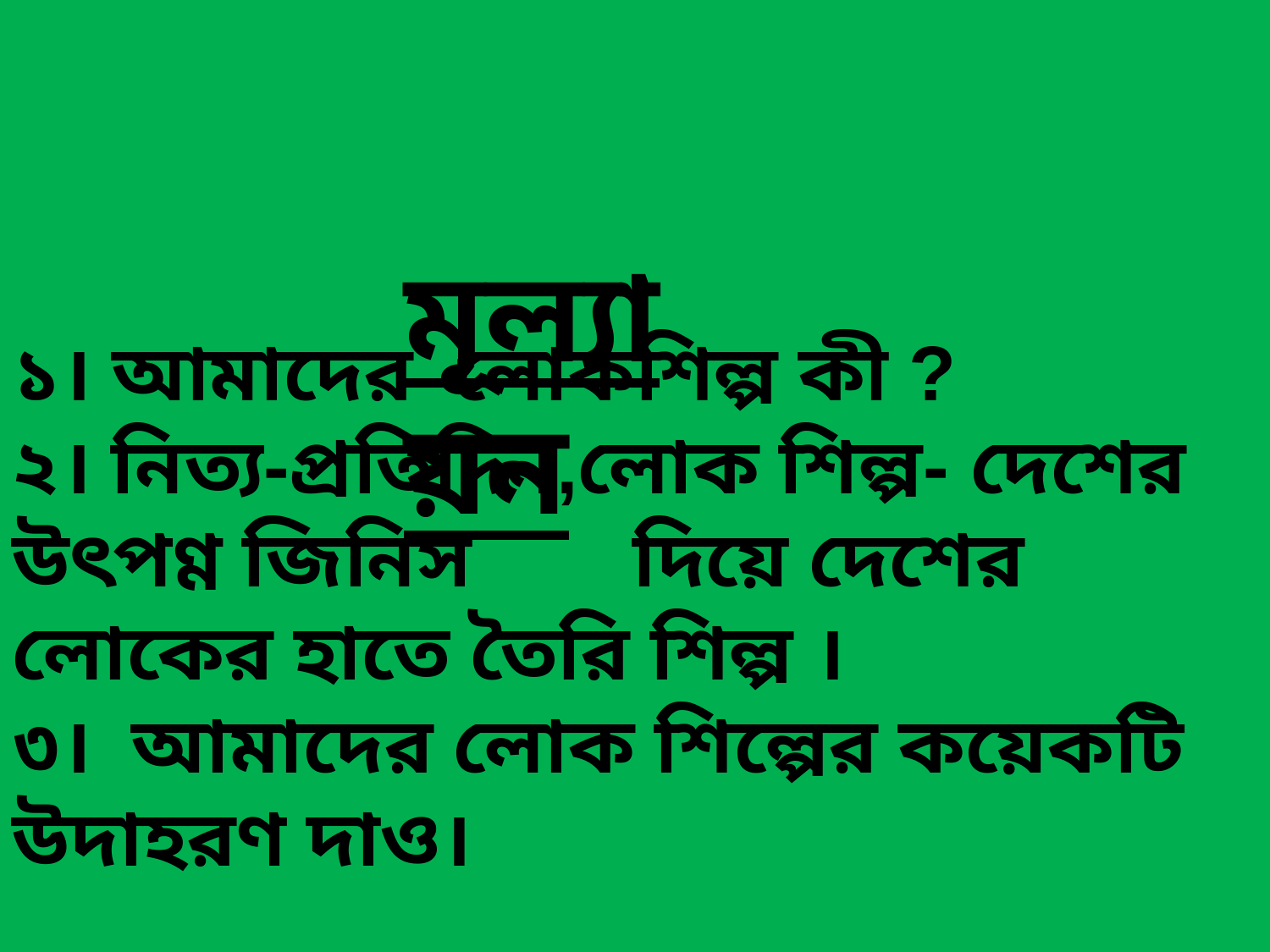

মূল্যায়ন

১। আমাদের  লোকশিল্প কী ?
২। নিত্য-প্রতিদিন,লোক শিল্প- দেশের উৎপণ্ণ জিনিস        দিয়ে দেশের লোকের হাতে তৈরি শিল্প ।
৩।  আমাদের লোক শিল্পের কয়েকটি উদাহরণ দাও।